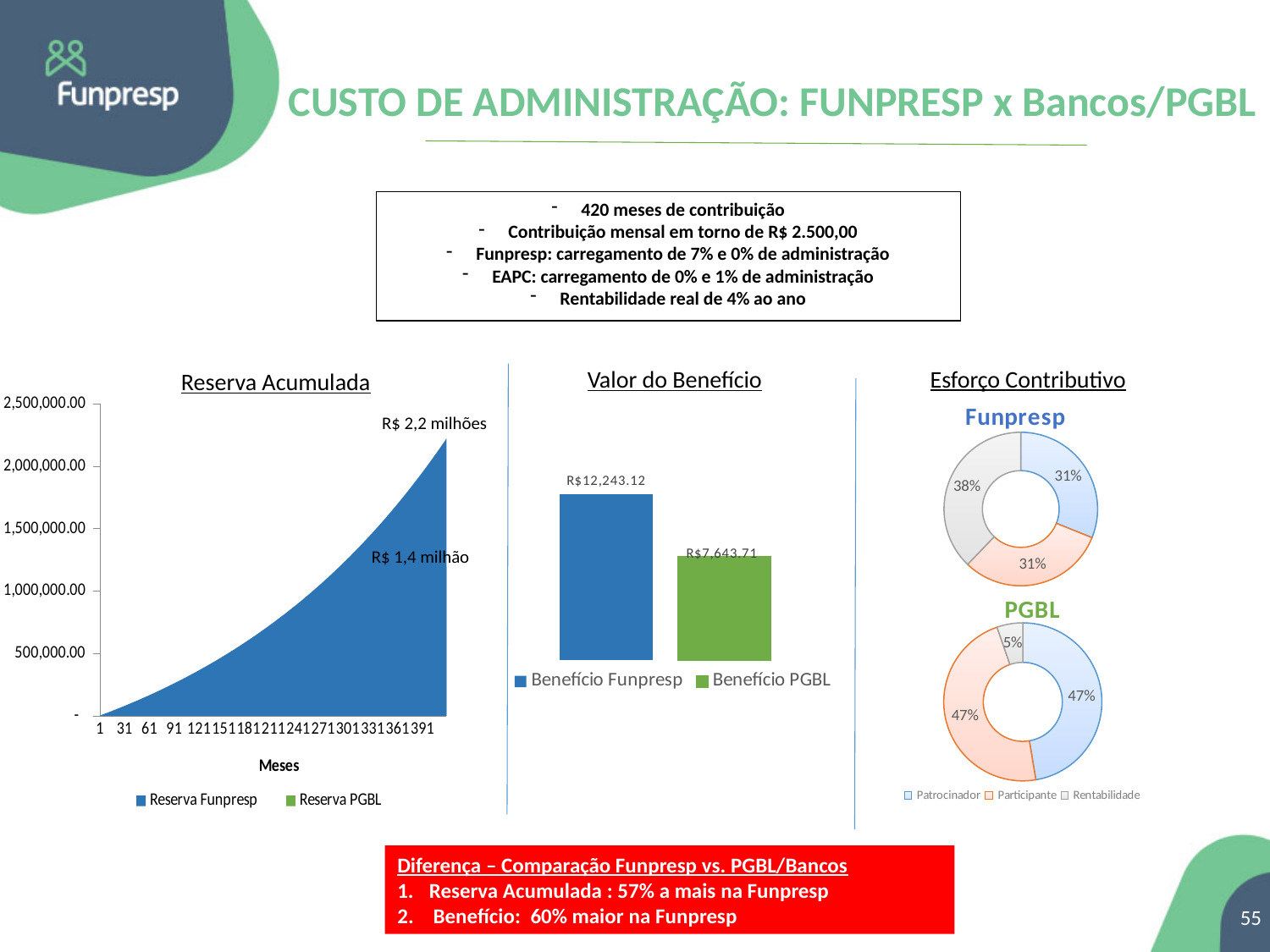

CUSTO DE ADMINISTRAÇÃO: FUNPRESP x Bancos/PGBL
420 meses de contribuição
Contribuição mensal em torno de R$ 2.500,00
Funpresp: carregamento de 7% e 0% de administração
EAPC: carregamento de 0% e 1% de administração
Rentabilidade real de 4% ao ano
Esforço Contributivo
Valor do Benefício
Reserva Acumulada

### Chart

| Category | Reserva Funpresp | Reserva PGBL |
|---|---|---|

### Chart: Funpresp

| Category |  |
|---|---|
| Patrocinador | 690944.9399999982 |
| Participante | 690944.9399999982 |
| Rentabilidade | 840572.4665848919 |
R$ 2,2 milhões

### Chart

| Category | Benefício Funpresp | Benefício PGBL |
|---|---|---|
R$ 1,4 milhão

### Chart: PGBL

| Category |  |
|---|---|
| Patrocinador | 690944.9399999982 |
| Participante | 690944.9399999982 |
| Rentabilidade | 77122.79441059846 |
Diferença – Comparação Funpresp vs. PGBL/Bancos
Reserva Acumulada : 57% a mais na Funpresp
2.    Benefício:  60% maior na Funpresp
55